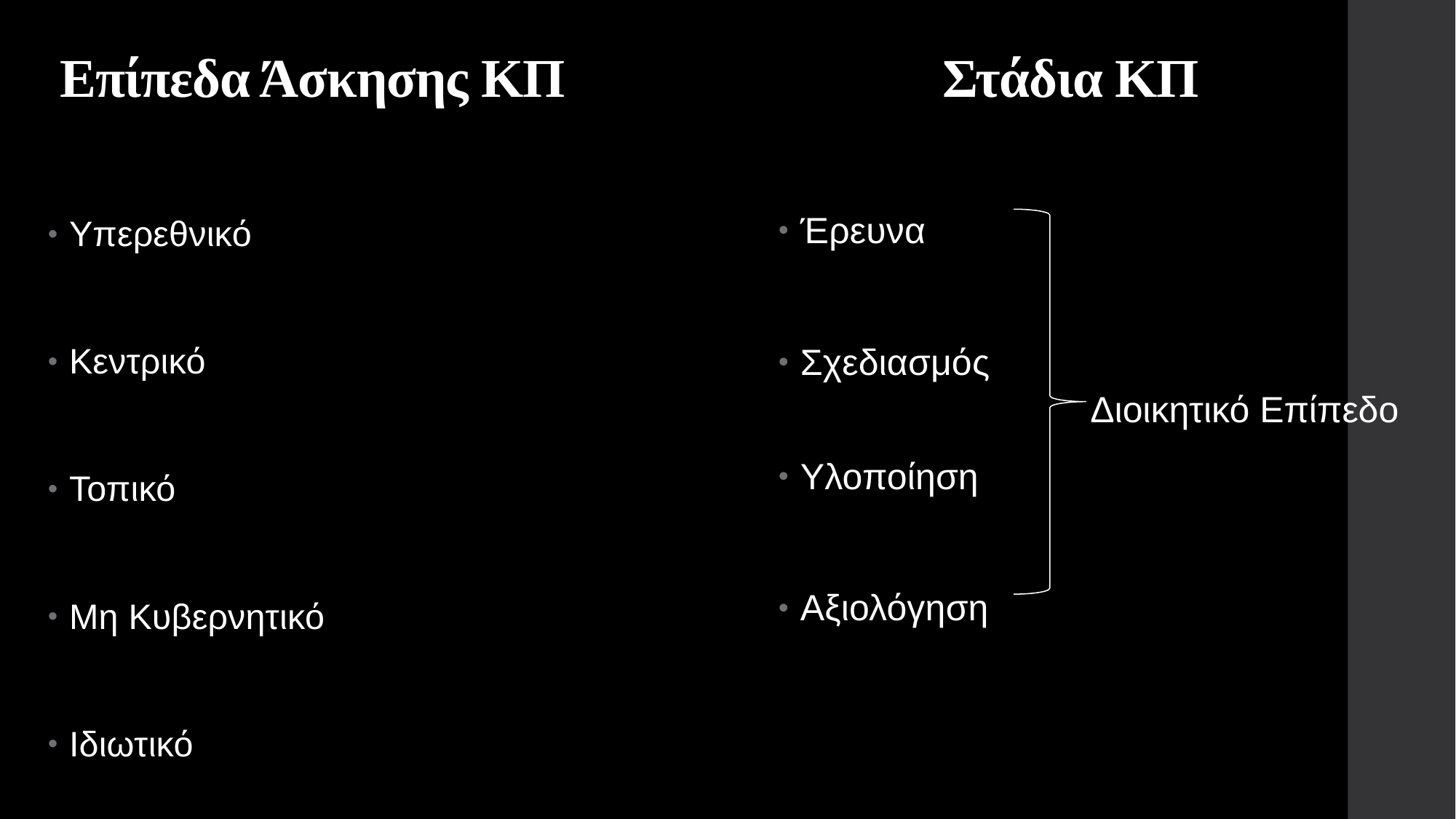

Επίπεδα Άσκησης ΚΠ
# Στάδια ΚΠ

Έρευνα

Σχεδιασμός
    Διοικητικό Επίπεδο
Υλοποίηση

Αξιολόγηση
Υπερεθνικό

Κεντρικό

Τοπικό

Μη Κυβερνητικό

Ιδιωτικό